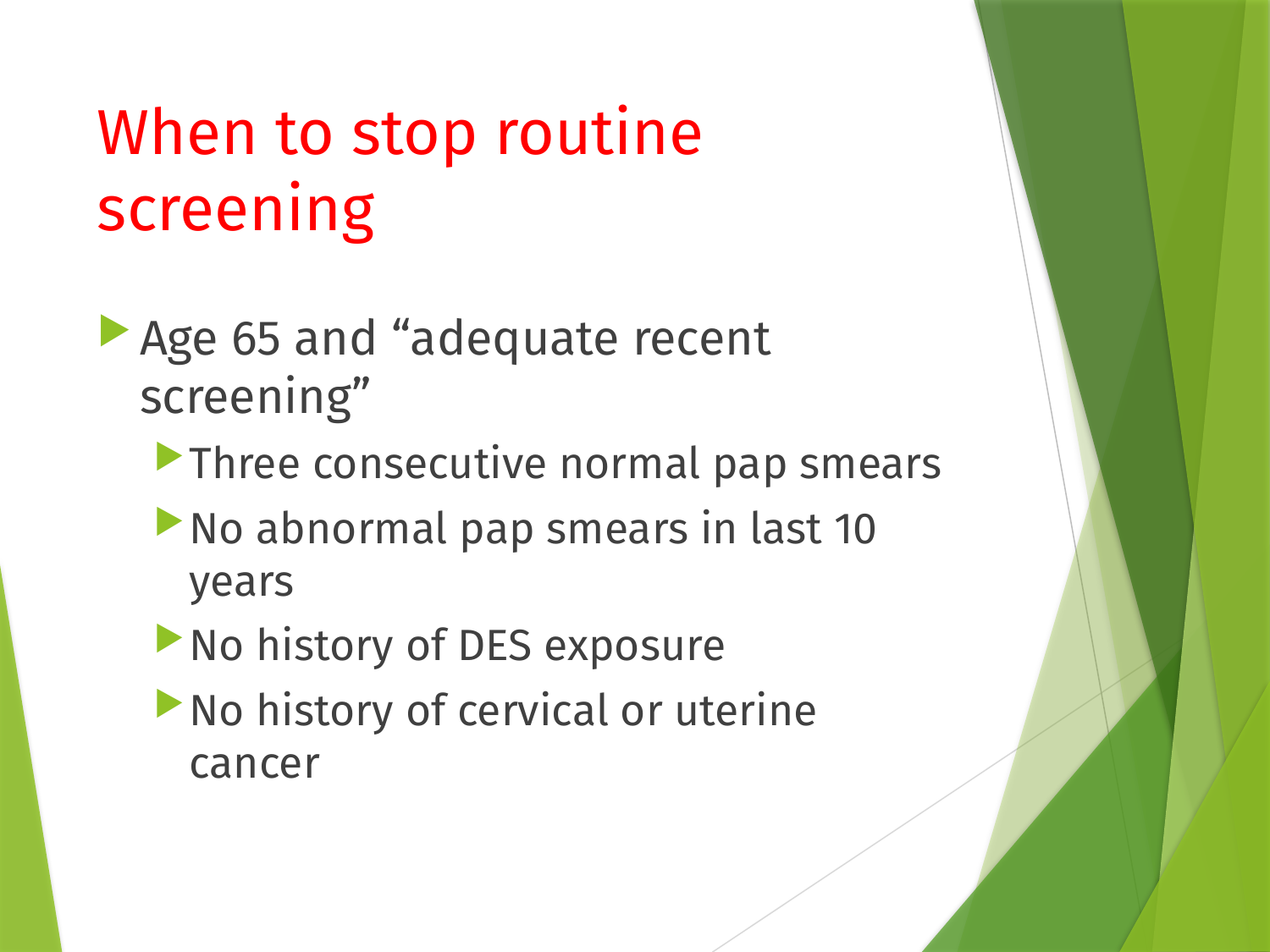

# When to stop routine screening
Age 65 and “adequate recent screening”
Three consecutive normal pap smears
No abnormal pap smears in last 10 years
No history of DES exposure
No history of cervical or uterine cancer